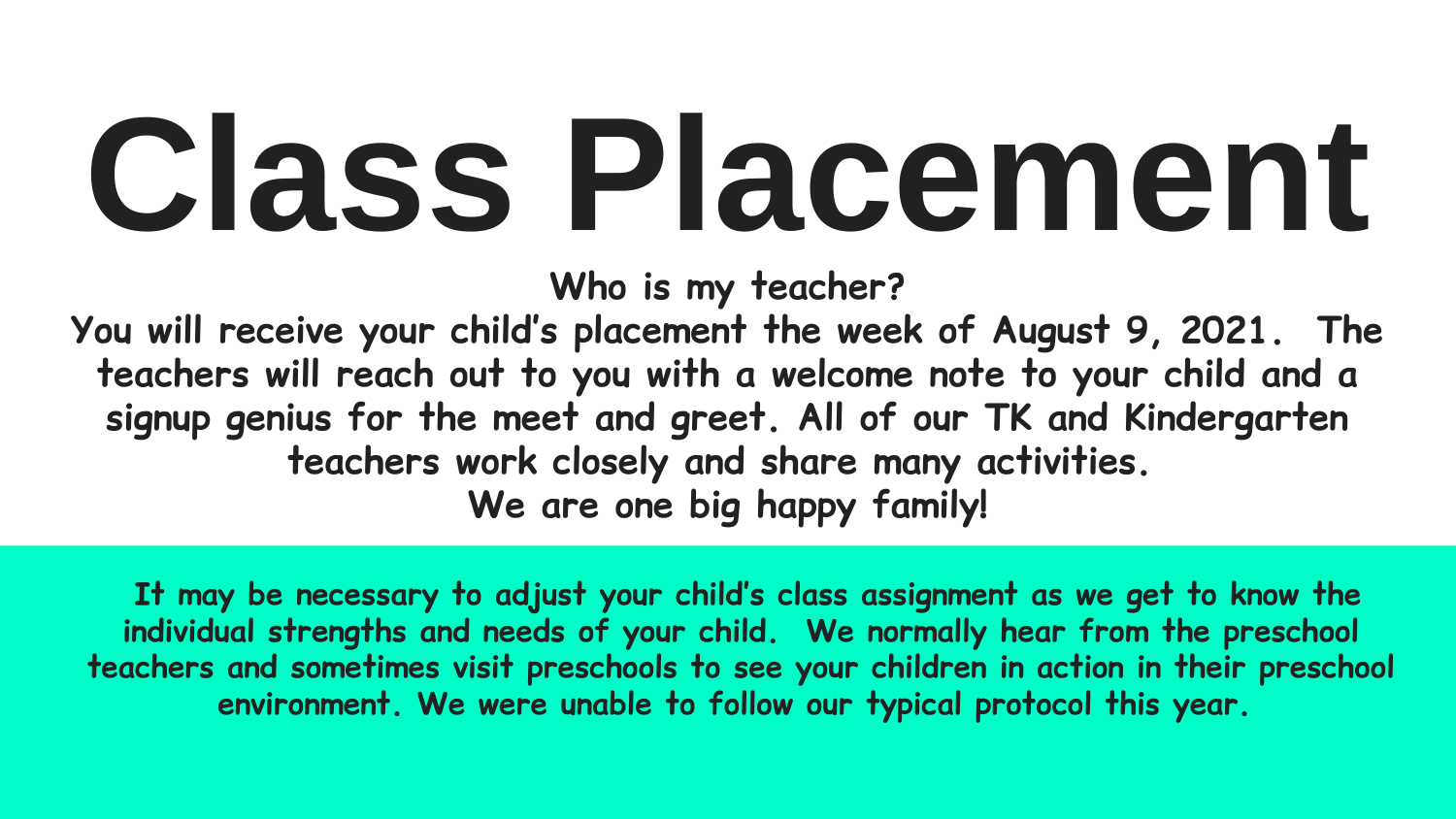

# Class Placement
Who is my teacher?
You will receive your child’s placement the week of August 9, 2021.  The teachers will reach out to you with a welcome note to your child and a signup genius for the meet and greet. All of our TK and Kindergarten teachers work closely and share many activities.
We are one big happy family!
 It may be necessary to adjust your child’s class assignment as we get to know the individual strengths and needs of your child.  We normally hear from the preschool teachers and sometimes visit preschools to see your children in action in their preschool environment. We were unable to follow our typical protocol this year.